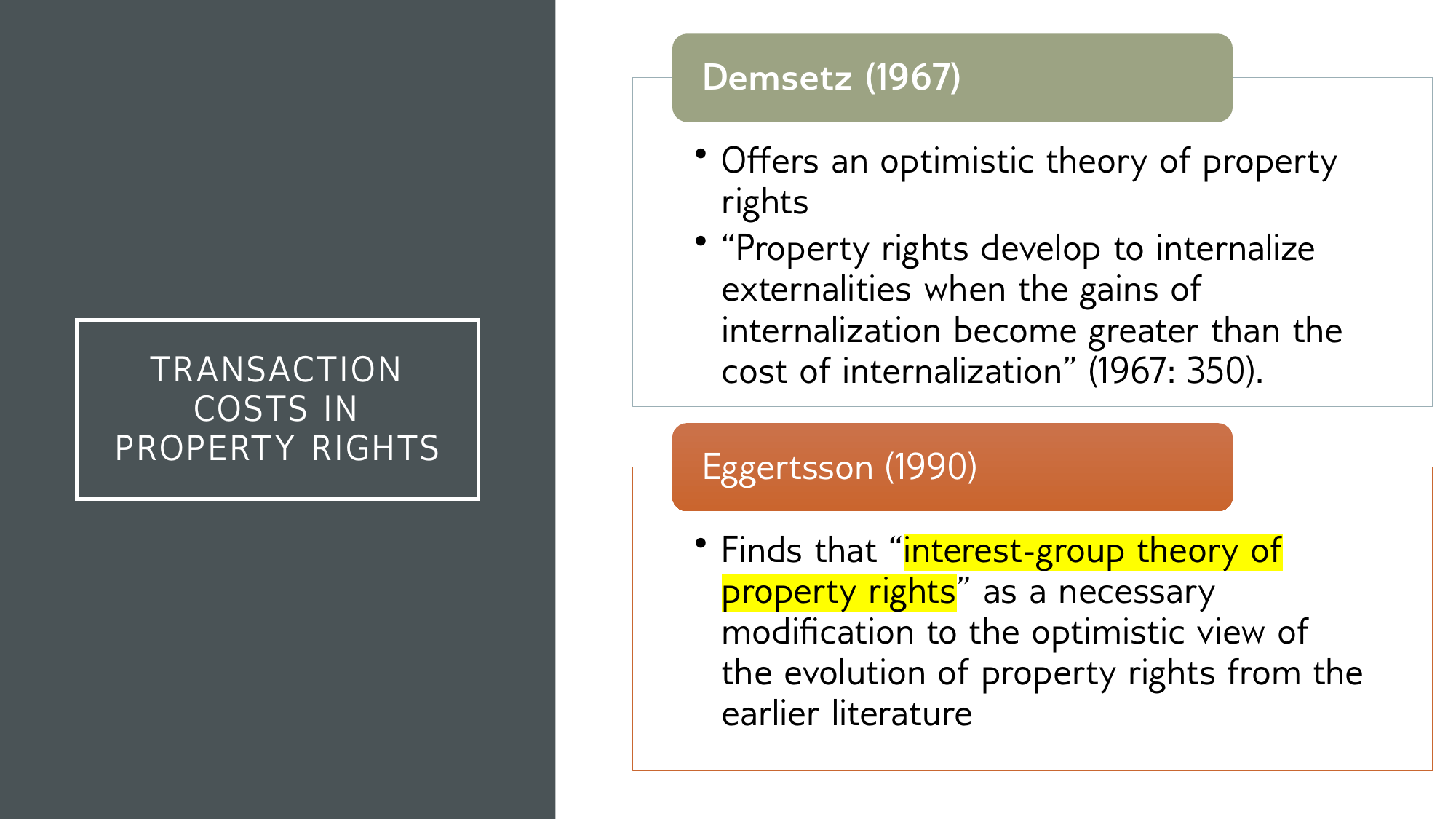

Offers an optimistic theory of property rights
“Property rights develop to internalize externalities when the gains of internalization become greater than the cost of internalization” (1967: 350).
Demsetz (1967)
Finds that “interest-group theory of property rights” as a necessary modification to the optimistic view of the evolution of property rights from the earlier literature
Eggertsson (1990)
# TRANSACTION COSTS IN PROPERTY RIGHTS